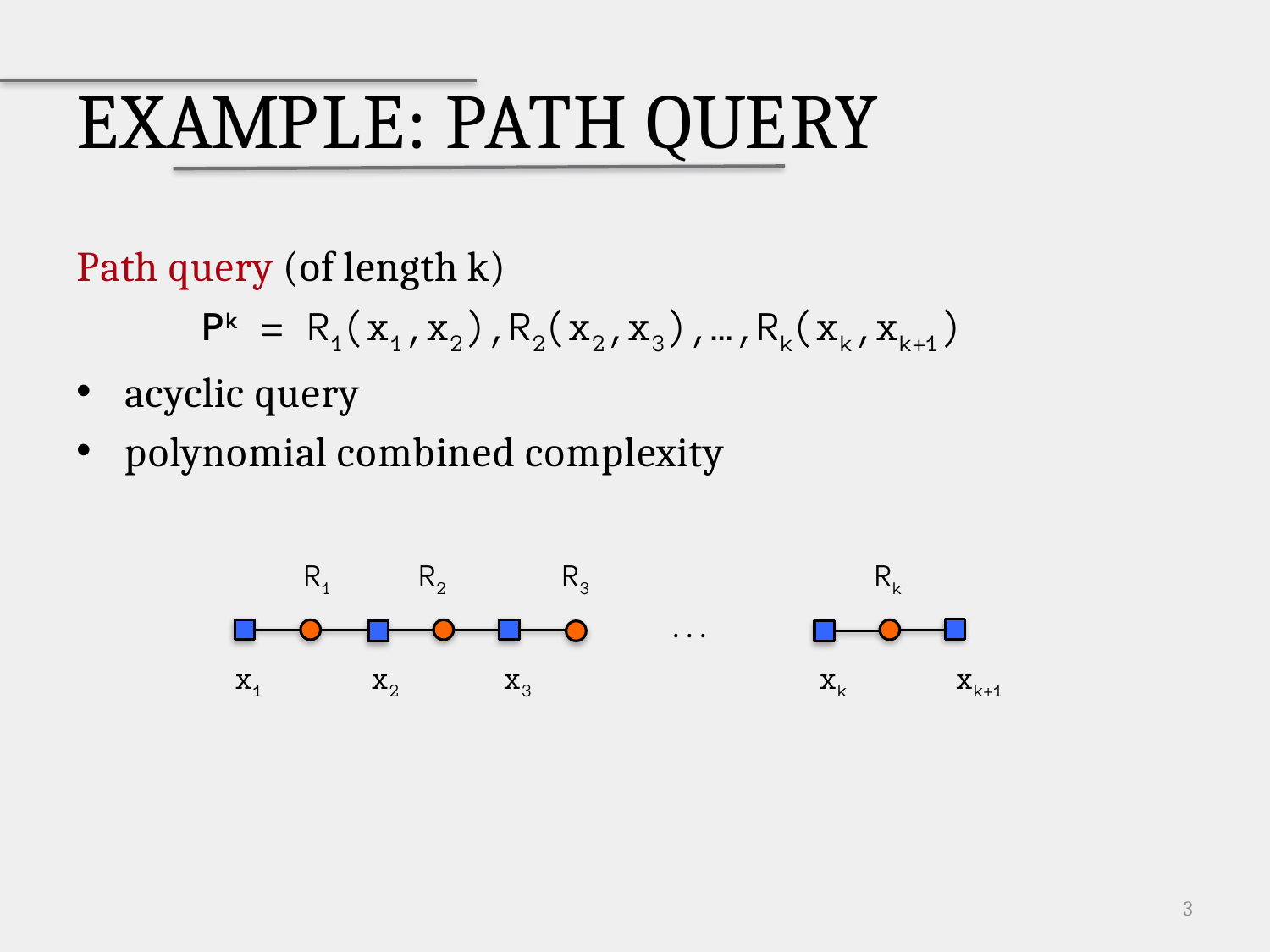

# Example: Path Query
Path query (of length k)
	Pk = R1(x1,x2),R2(x2,x3),…,Rk(xk,xk+1)
acyclic query
polynomial combined complexity

R1
R2
R3
Rk
. . .

x1
x2
x3
xk
xk+1
3